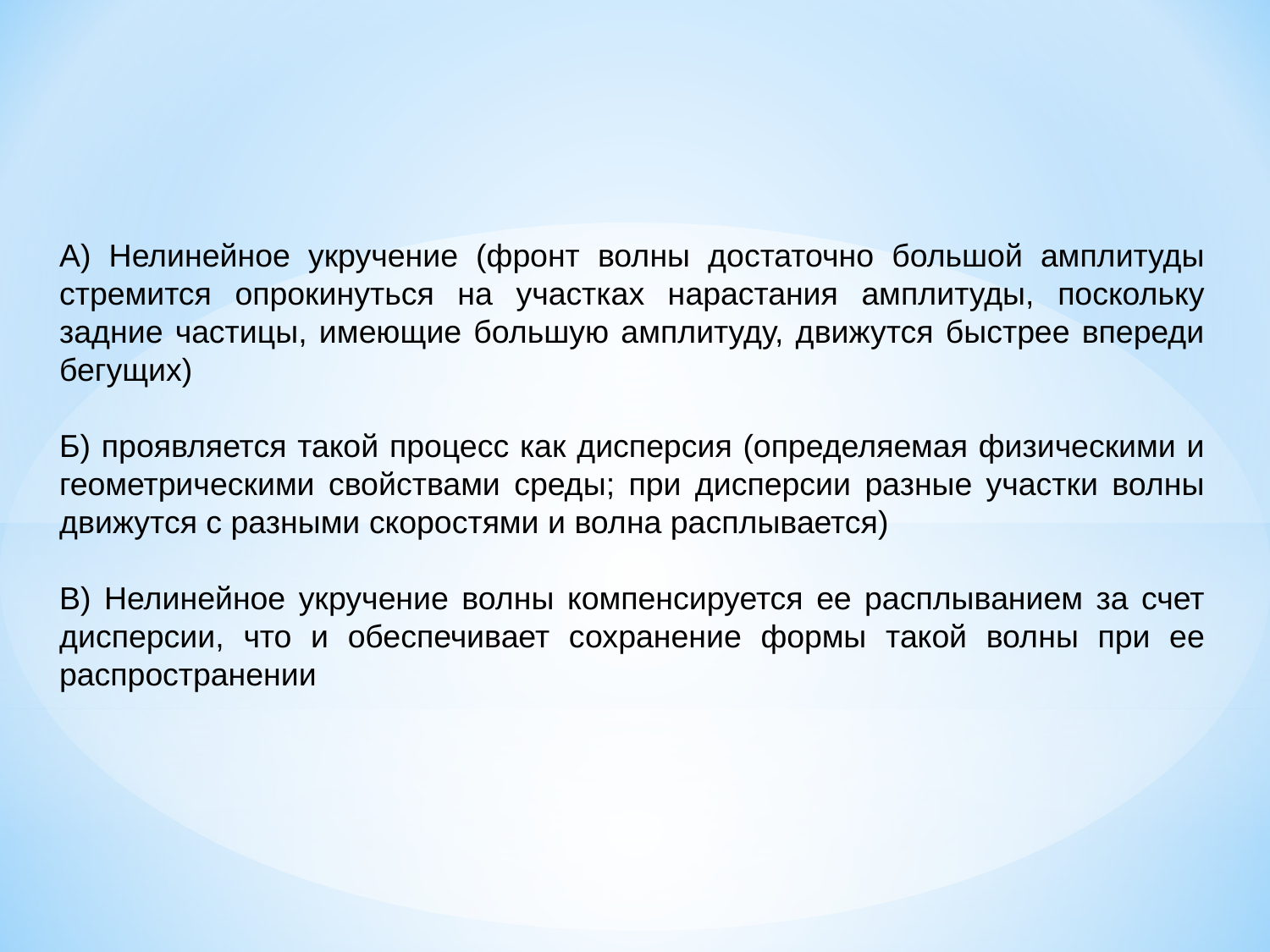

А) Нелинейное укручение (фронт волны достаточно большой амплитуды стремится опрокинуться на участках нарастания амплитуды, поскольку задние частицы, имеющие большую амплитуду, движутся быстрее впереди бегущих)

Б) проявляется такой процесс как дисперсия (определяемая физическими и геометрическими свойствами среды; при дисперсии разные участки волны движутся с разными скоростями и волна расплывается)

В) Нелинейное укручение волны компенсируется ее расплыванием за счет дисперсии, что и обеспечивает сохранение формы такой волны при ее распространении